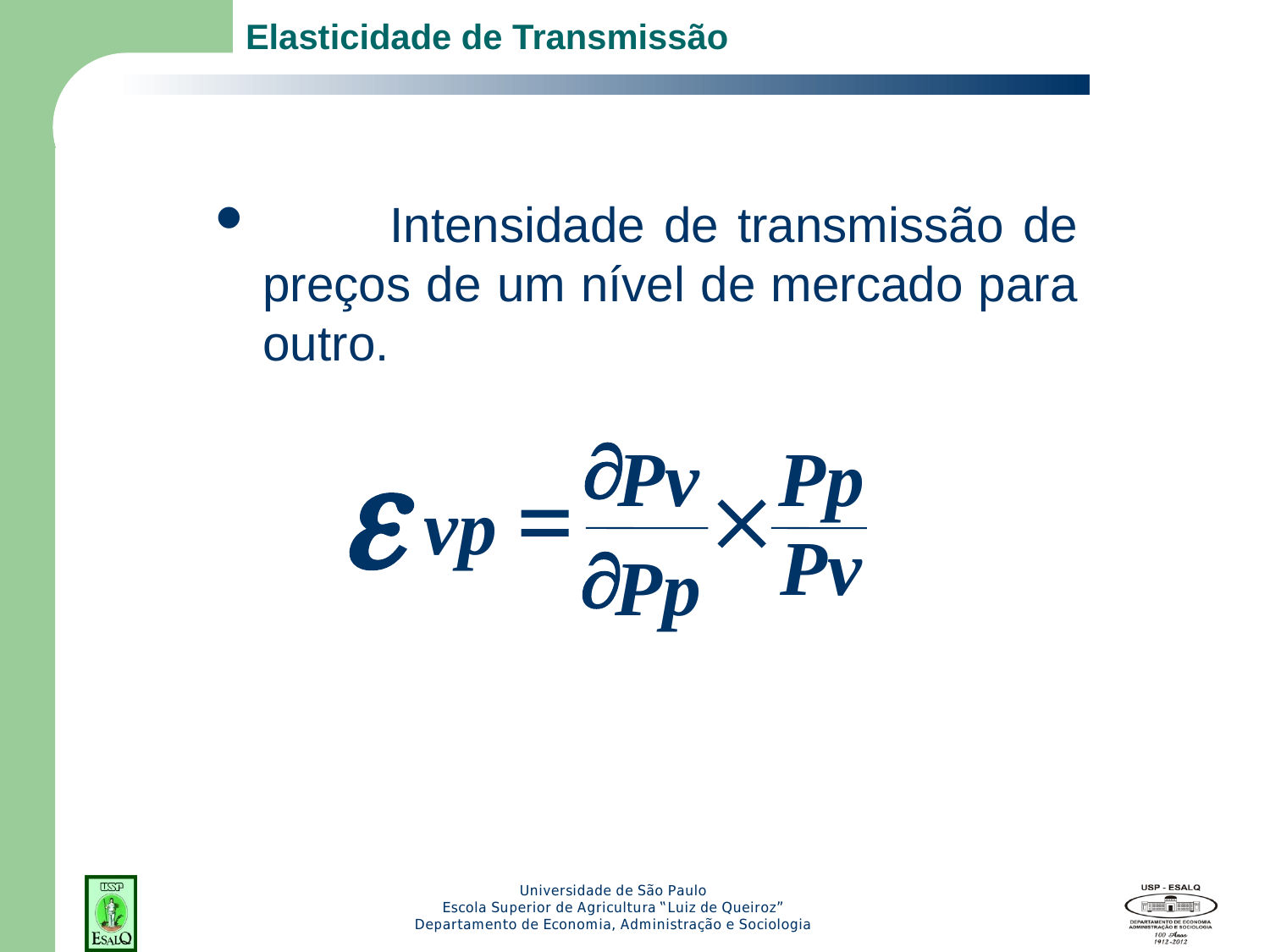

# Elasticidade de Transmissão
	Intensidade de transmissão de preços de um nível de mercado para outro.
ε
∂
Pv
Pp
=
×
vp
Pv

∂
Pp